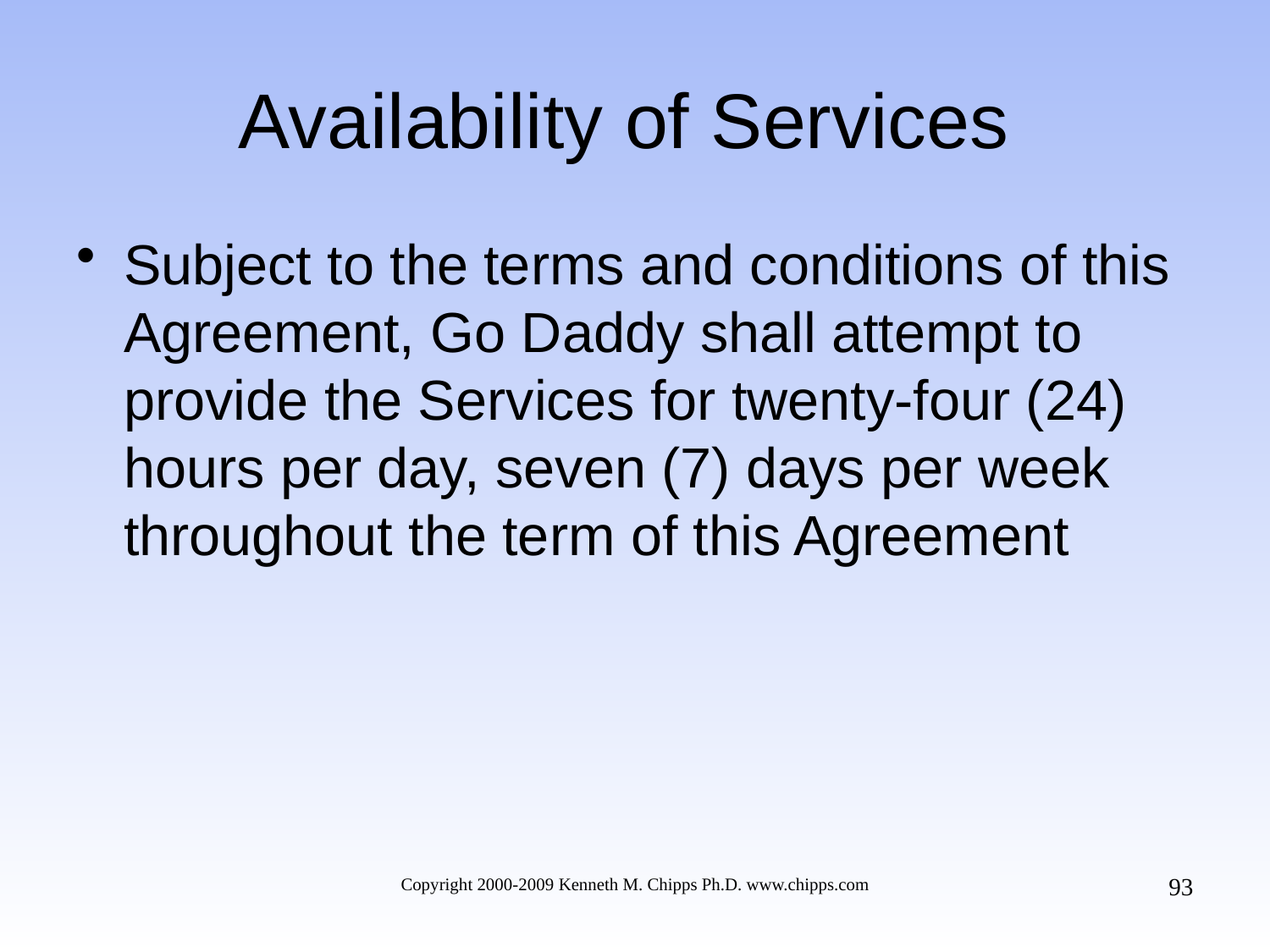

# Availability of Services
Subject to the terms and conditions of this Agreement, Go Daddy shall attempt to provide the Services for twenty-four (24) hours per day, seven (7) days per week throughout the term of this Agreement
93
Copyright 2000-2009 Kenneth M. Chipps Ph.D. www.chipps.com